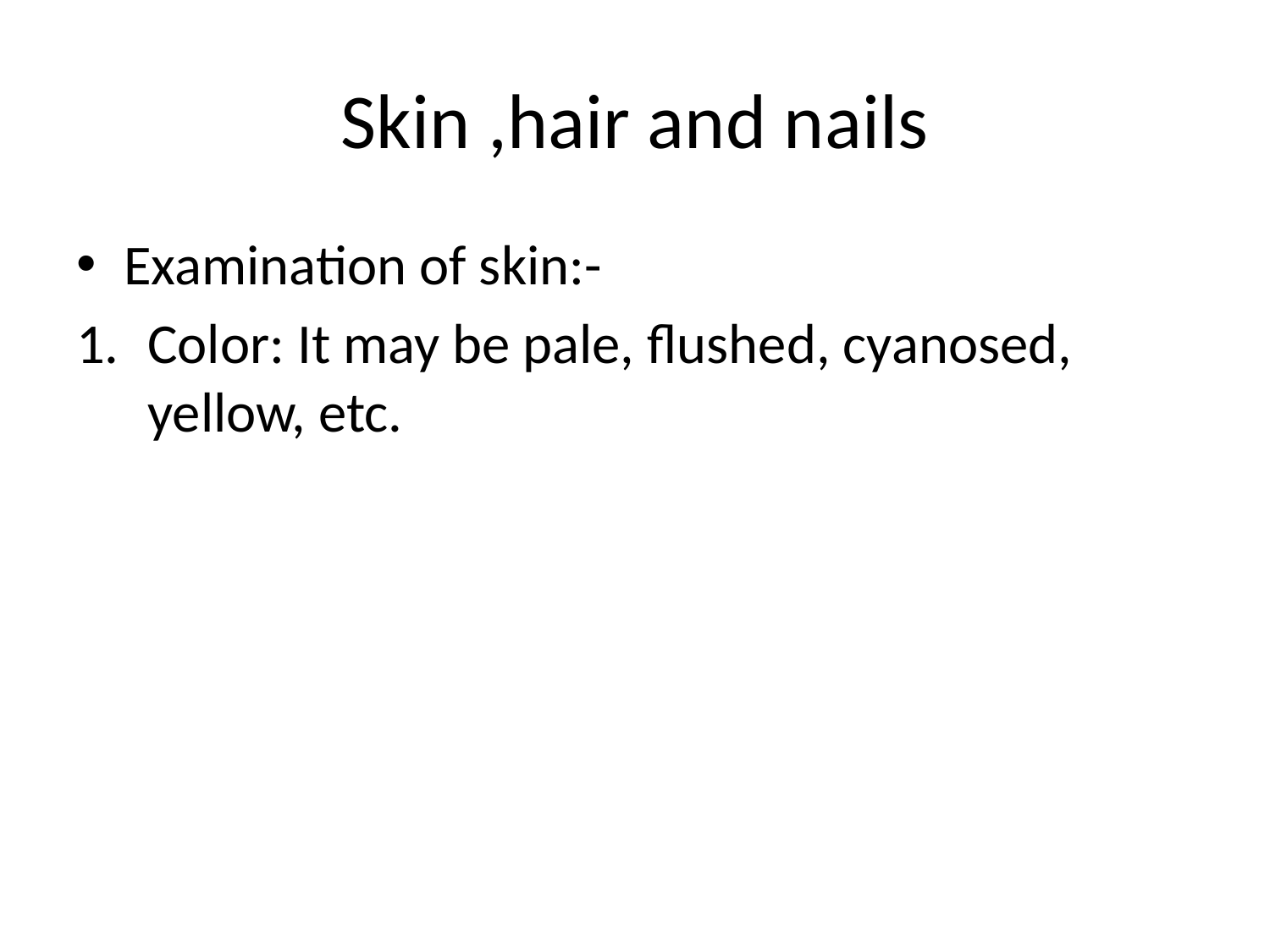

# Skin ,hair and nails
Examination of skin:-
Color: It may be pale, flushed, cyanosed, yellow, etc.